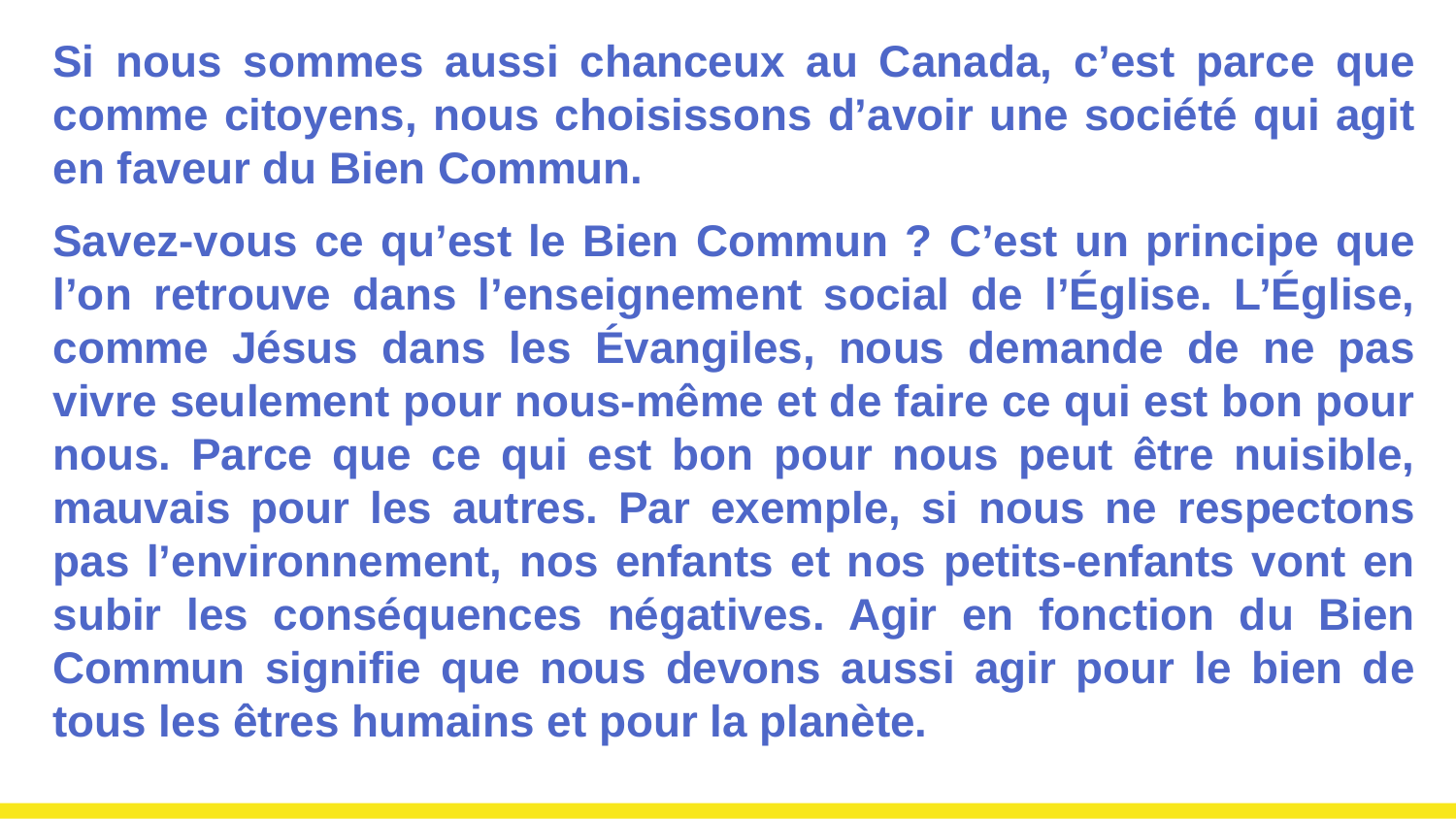

Si nous sommes aussi chanceux au Canada, c’est parce que comme citoyens, nous choisissons d’avoir une société qui agit en faveur du Bien Commun.

Savez-vous ce qu’est le Bien Commun ? C’est un principe que l’on retrouve dans l’enseignement social de l’Église. L’Église, comme Jésus dans les Évangiles, nous demande de ne pas vivre seulement pour nous-même et de faire ce qui est bon pour nous. Parce que ce qui est bon pour nous peut être nuisible, mauvais pour les autres. Par exemple, si nous ne respectons pas l’environnement, nos enfants et nos petits-enfants vont en subir les conséquences négatives. Agir en fonction du Bien Commun signifie que nous devons aussi agir pour le bien de tous les êtres humains et pour la planète.